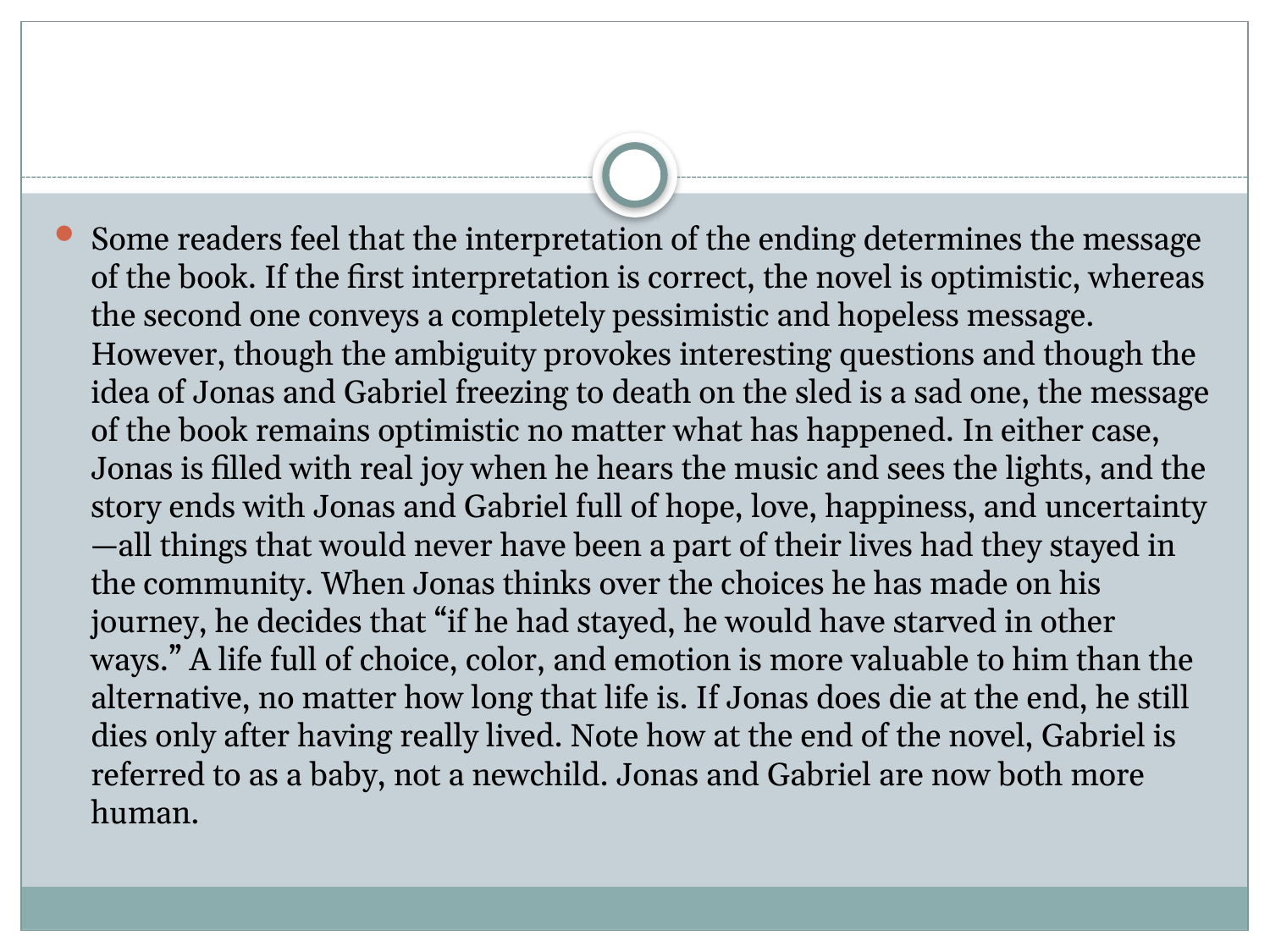

#
Some readers feel that the interpretation of the ending determines the message of the book. If the first interpretation is correct, the novel is optimistic, whereas the second one conveys a completely pessimistic and hopeless message. However, though the ambiguity provokes interesting questions and though the idea of Jonas and Gabriel freezing to death on the sled is a sad one, the message of the book remains optimistic no matter what has happened. In either case, Jonas is filled with real joy when he hears the music and sees the lights, and the story ends with Jonas and Gabriel full of hope, love, happiness, and uncertainty—all things that would never have been a part of their lives had they stayed in the community. When Jonas thinks over the choices he has made on his journey, he decides that “if he had stayed, he would have starved in other ways.” A life full of choice, color, and emotion is more valuable to him than the alternative, no matter how long that life is. If Jonas does die at the end, he still dies only after having really lived. Note how at the end of the novel, Gabriel is referred to as a baby, not a newchild. Jonas and Gabriel are now both more human.